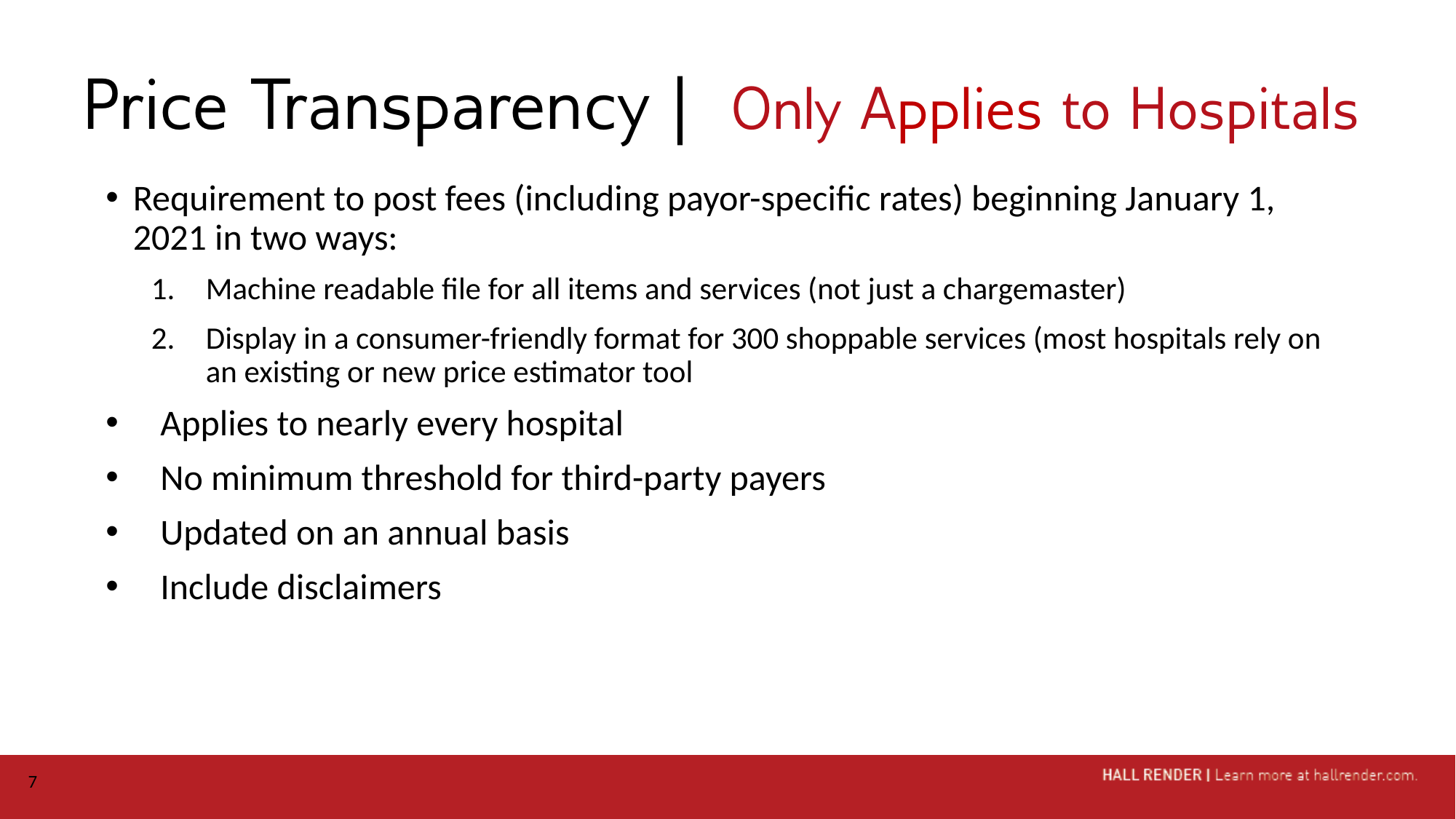

# Price Transparency |  Only Applies to Hospitals
Requirement to post fees (including payor-specific rates) beginning January 1, 2021 in two ways:
Machine readable file for all items and services (not just a chargemaster)
Display in a consumer-friendly format for 300 shoppable services (most hospitals rely on an existing or new price estimator tool
Applies to nearly every hospital
No minimum threshold for third-party payers
Updated on an annual basis
Include disclaimers

7